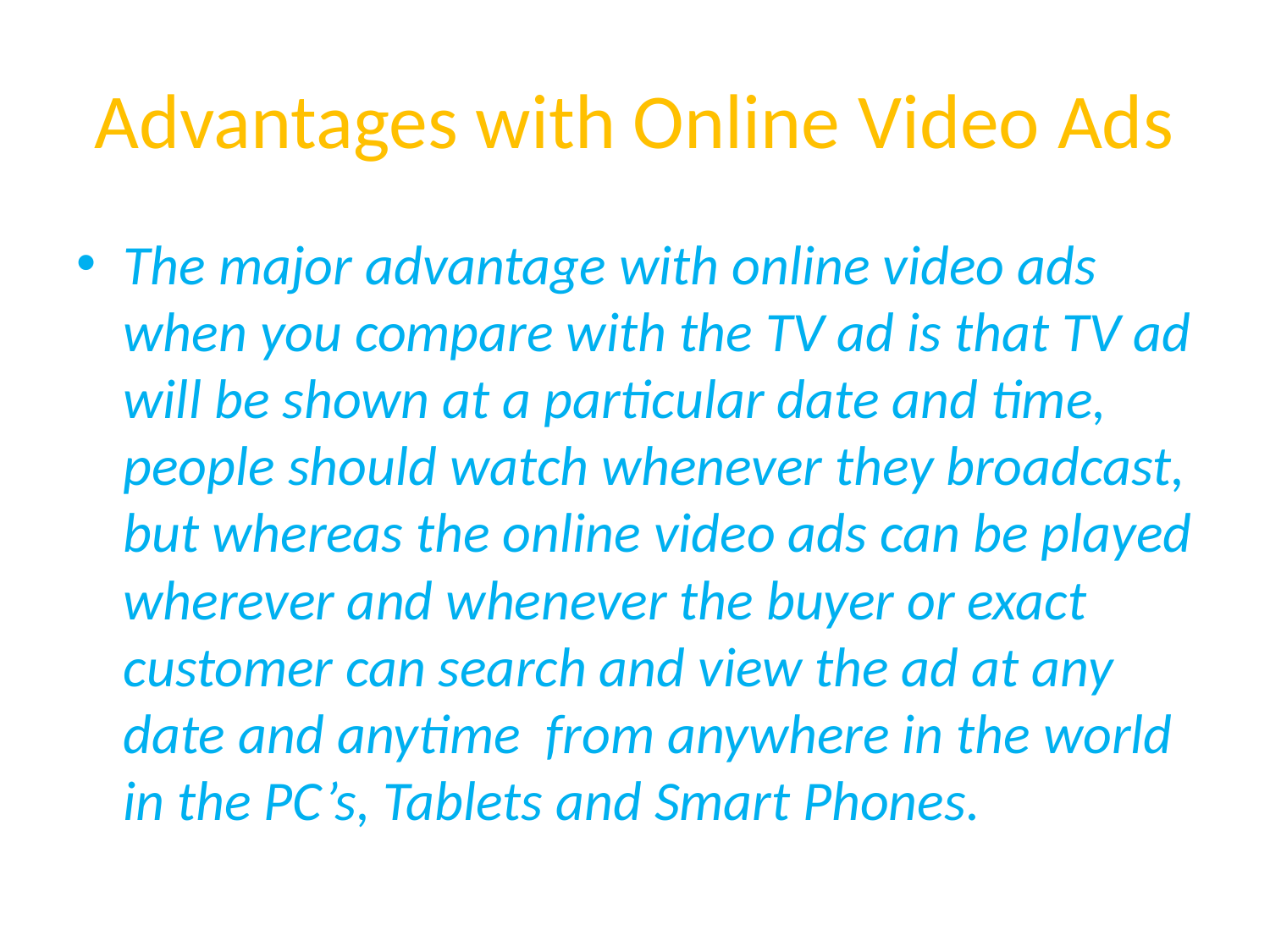

# Advantages with Online Video Ads
The major advantage with online video ads when you compare with the TV ad is that TV ad will be shown at a particular date and time, people should watch whenever they broadcast, but whereas the online video ads can be played wherever and whenever the buyer or exact customer can search and view the ad at any date and anytime  from anywhere in the world in the PC’s, Tablets and Smart Phones.